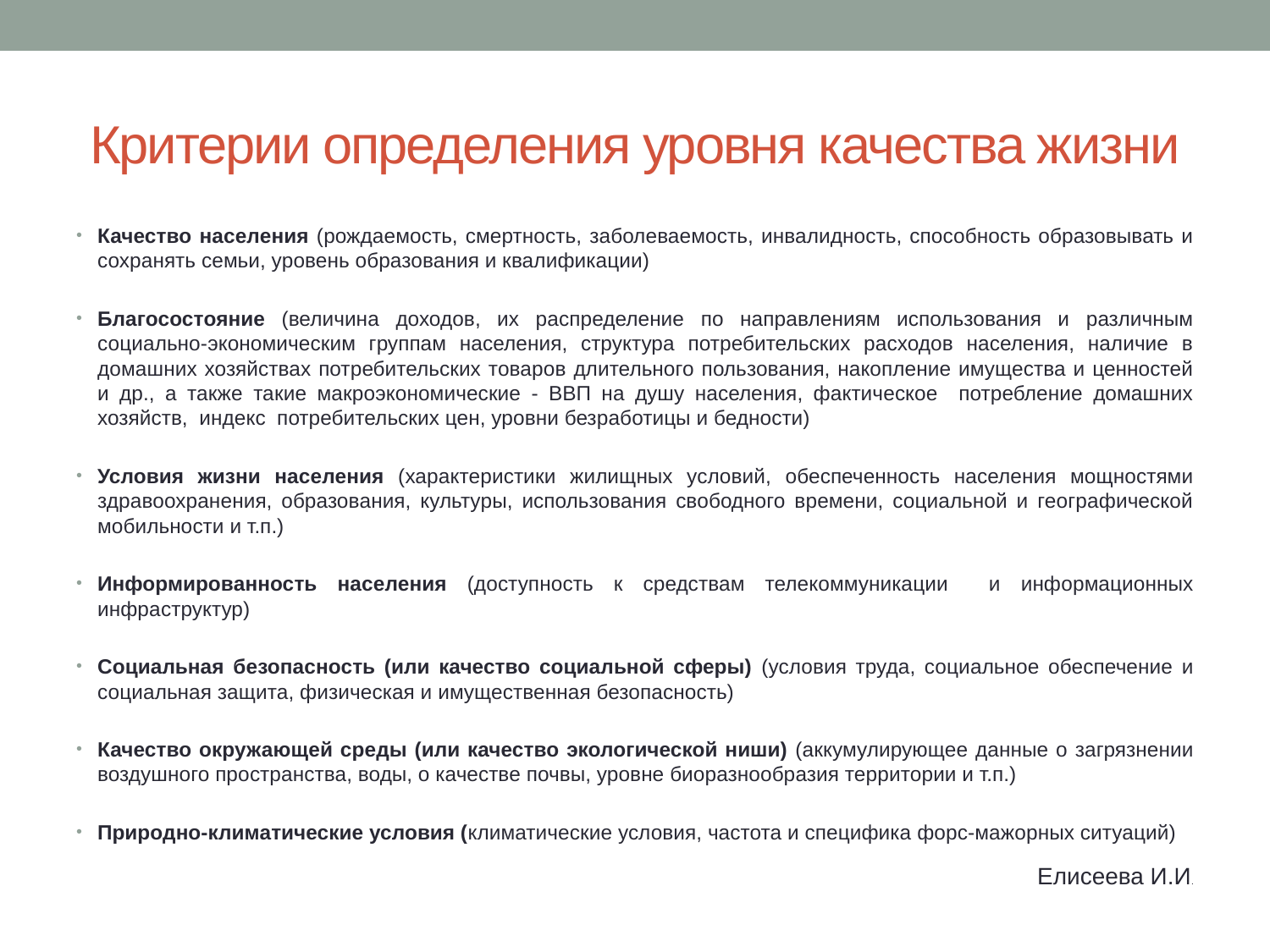

# Критерии определения уровня качества жизни
Качество населения (рождаемость, смертность, заболеваемость, инвалидность, способность образовывать и сохранять семьи, уровень образования и квалификации)

Благосостояние (величина доходов, их распределение по направлениям использования и различным социально-экономическим группам населения, структура потребительских расходов населения, наличие в домашних хозяйствах потребительских товаров длительного пользования, накопление имущества и ценностей и др., а также такие макроэкономические - ВВП на душу населения, фактическое  потребление домашних хозяйств,  индекс  потребительских цен, уровни безработицы и бедности)

Условия жизни населения (характеристики жилищных условий, обеспеченность населения мощностями здравоохранения, образования, культуры, использования свободного времени, социальной и географической мобильности и т.п.)

Информированность населения (доступность к средствам телекоммуникации  и информационных инфраструктур)

Социальная безопасность (или качество социальной сферы) (условия труда, социальное обеспечение и социальная защита, физическая и имущественная безопасность)

Качество окружающей среды (или качество экологической ниши) (аккумулирующее данные о загрязнении воздушного пространства, воды, о качестве почвы, уровне биоразнообразия территории и т.п.)

Природно-климатические условия (климатические условия, частота и специфика форс-мажорных ситуаций)

Елисеева И.И.